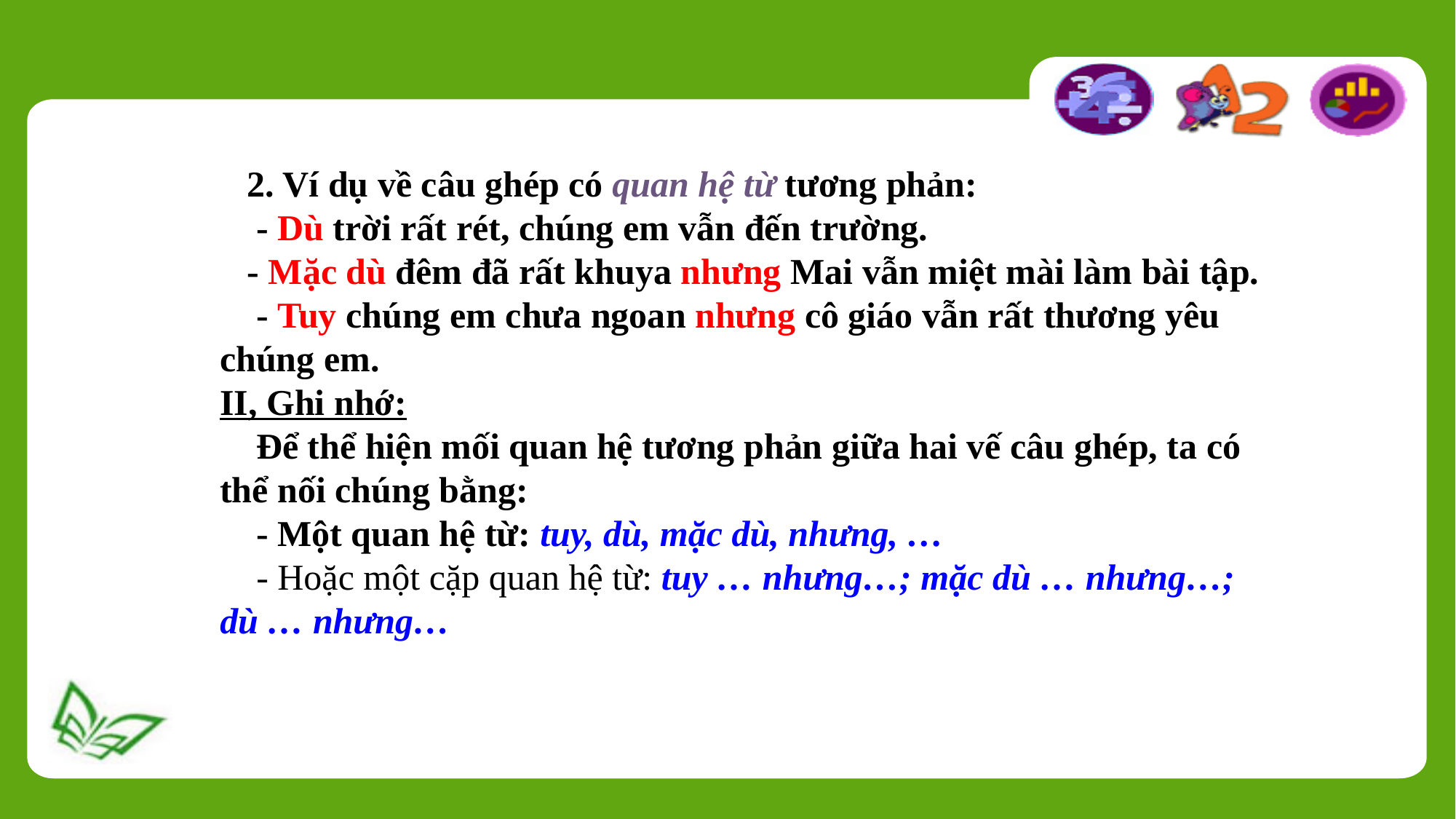

2. Ví dụ về câu ghép có quan hệ từ tương phản:
    - Dù trời rất rét, chúng em vẫn đến trường.
   - Mặc dù đêm đã rất khuya nhưng Mai vẫn miệt mài làm bài tập.
    - Tuy chúng em chưa ngoan nhưng cô giáo vẫn rất thương yêu chúng em.
II, Ghi nhớ:
    Để thể hiện mối quan hệ tương phản giữa hai vế câu ghép, ta có thể nối chúng bằng:
    - Một quan hệ từ: tuy, dù, mặc dù, nhưng, …
    - Hoặc một cặp quan hệ từ: tuy … nhưng…; mặc dù … nhưng…; dù … nhưng…